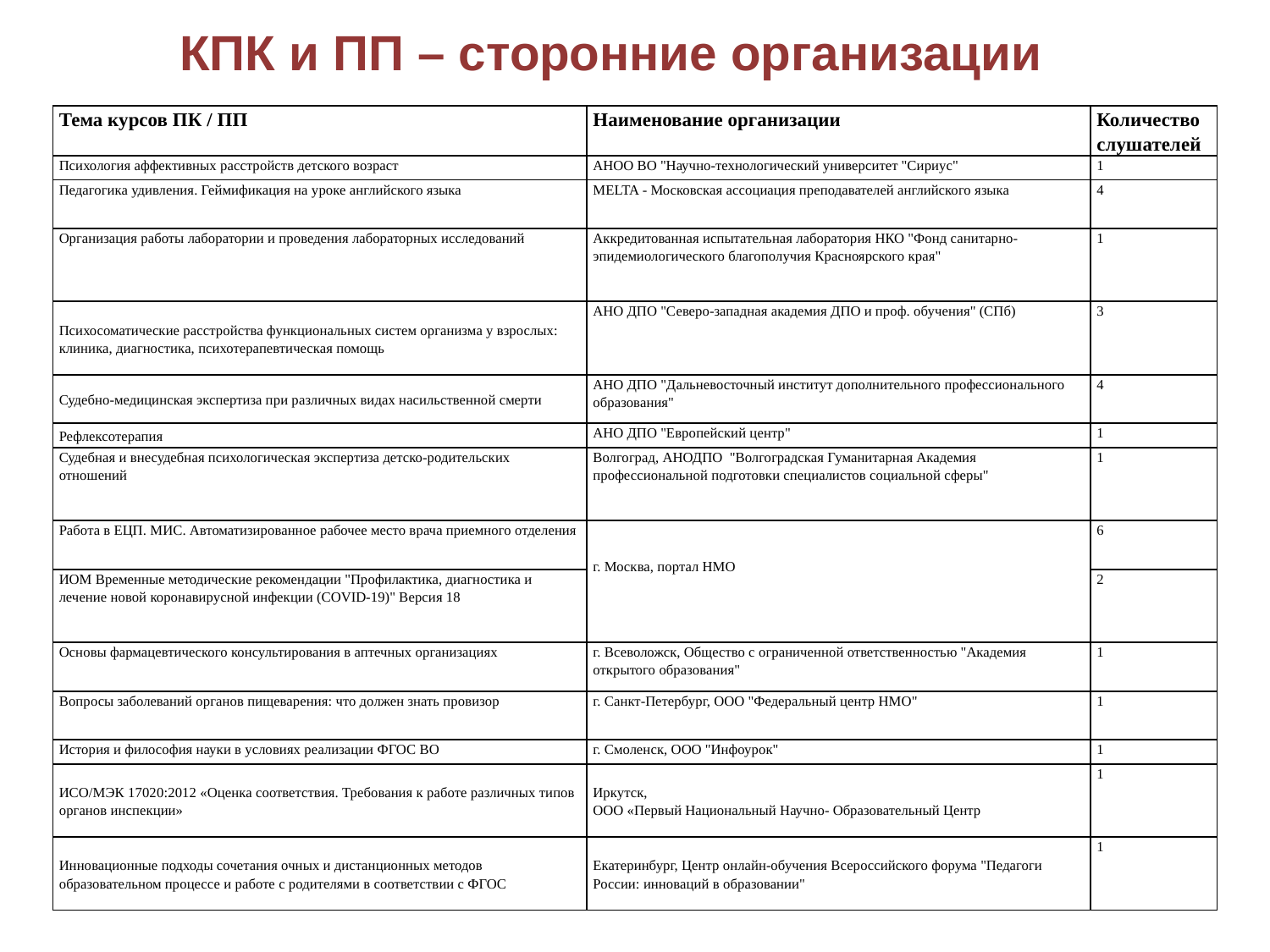

# КПК и ПП – сторонние организации
| Тема курсов ПК / ПП | Наименование организации | Количество слушателей |
| --- | --- | --- |
| Психология аффективных расстройств детского возраст | АНОО ВО "Научно-технологический университет "Сириус" | 1 |
| Педагогика удивления. Геймификация на уроке английского языка | MELTA - Московская ассоциация преподавателей английского языка | 4 |
| Организация работы лаборатории и проведения лабораторных исследований | Аккредитованная испытательная лаборатория НКО "Фонд санитарно-эпидемиологического благополучия Красноярского края" | 1 |
| Психосоматические расстройства функциональных систем организма у взрослых: клиника, диагностика, психотерапевтическая помощь | АНО ДПО "Северо-западная академия ДПО и проф. обучения" (СПб) | 3 |
| Судебно-медицинская экспертиза при различных видах насильственной смерти | АНО ДПО "Дальневосточный институт дополнительного профессионального образования" | 4 |
| Рефлексотерапия | АНО ДПО "Европейский центр" | 1 |
| Судебная и внесудебная психологическая экспертиза детско-родительских отношений | Волгоград, АНОДПО "Волгоградская Гуманитарная Академия профессиональной подготовки специалистов социальной сферы" | 1 |
| Работа в ЕЦП. МИС. Автоматизированное рабочее место врача приемного отделения | г. Москва, портал НМО | 6 |
| ИОМ Временные методические рекомендации "Профилактика, диагностика и лечение новой коронавирусной инфекции (COVID-19)" Версия 18 |  | 2 |
| Основы фармацевтического консультирования в аптечных организациях | г. Всеволожск, Общество с ограниченной ответственностью "Академия открытого образования" | 1 |
| Вопросы заболеваний органов пищеварения: что должен знать провизор | г. Санкт-Петербург, ООО "Федеральный центр НМО" | 1 |
| История и философия науки в условиях реализации ФГОС ВО | г. Смоленск, ООО "Инфоурок" | 1 |
| ИСО/МЭК 17020:2012 «Оценка соответствия. Требования к работе различных типов органов инспекции» | Иркутск, ООО «Первый Национальный Научно- Образовательный Центр | 1 |
| Инновационные подходы сочетания очных и дистанционных методов образовательном процессе и работе с родителями в соответствии с ФГОС | Екатеринбург, Центр онлайн-обучения Всероссийского форума "Педагоги России: инноваций в образовании" | 1 |